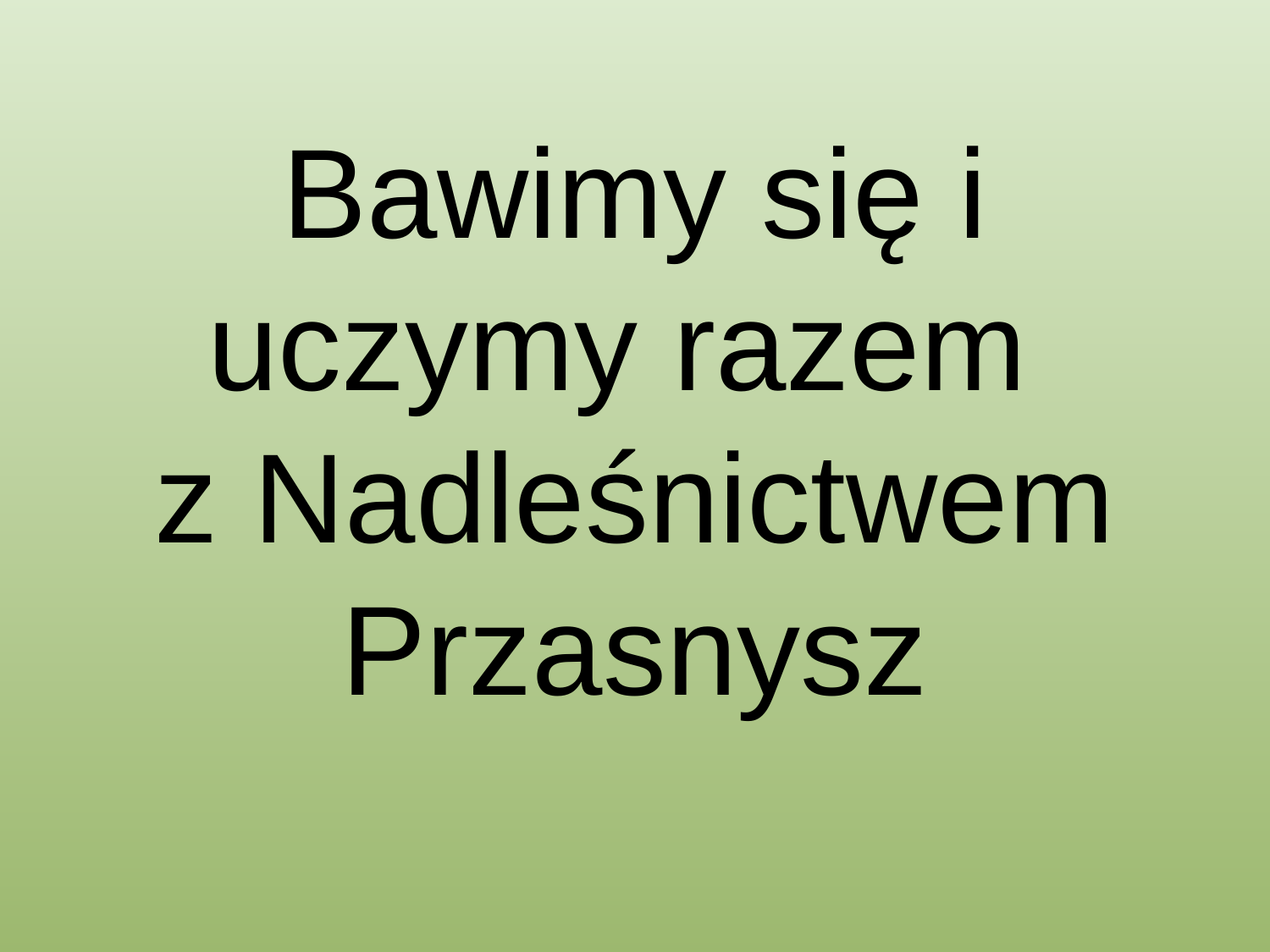

# Bawimy się i uczymy razem z Nadleśnictwem Przasnysz